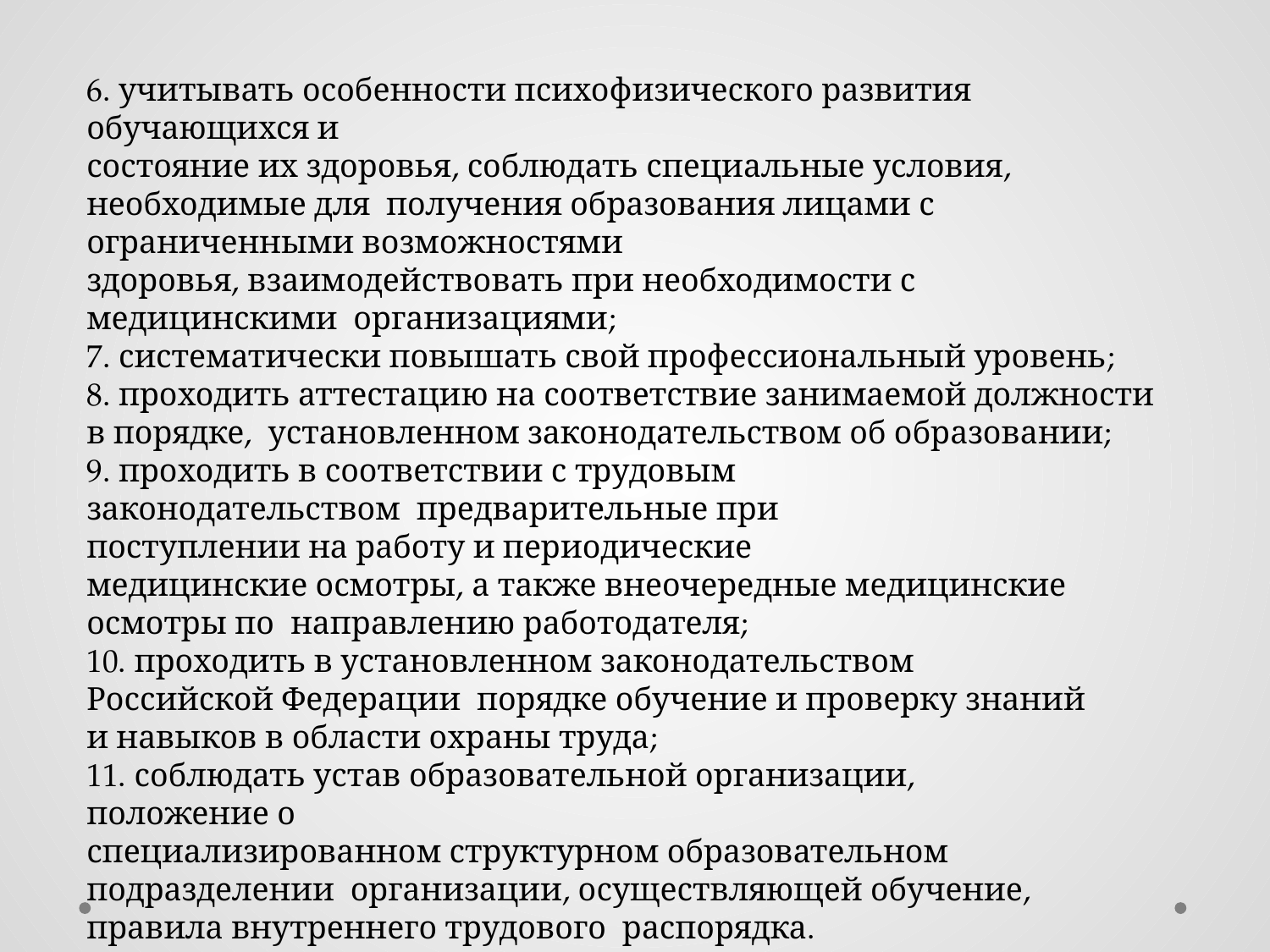

6. учитывать особенности психофизического развития обучающихся и
состояние их здоровья, соблюдать специальные условия, необходимые для  получения образования лицами с ограниченными возможностями
здоровья, взаимодействовать при необходимости с медицинскими  организациями;
7. систематически повышать свой профессиональный уровень;
8. проходить аттестацию на соответствие занимаемой должности в порядке,  установленном законодательством об образовании;
9. проходить в соответствии с трудовым законодательством  предварительные при поступлении на работу и периодические
медицинские осмотры, а также внеочередные медицинские осмотры по  направлению работодателя;
10. проходить в установленном законодательством Российской Федерации  порядке обучение и проверку знаний и навыков в области охраны труда;
11. соблюдать устав образовательной организации, положение о
специализированном структурном образовательном подразделении  организации, осуществляющей обучение, правила внутреннего трудового  распорядка.